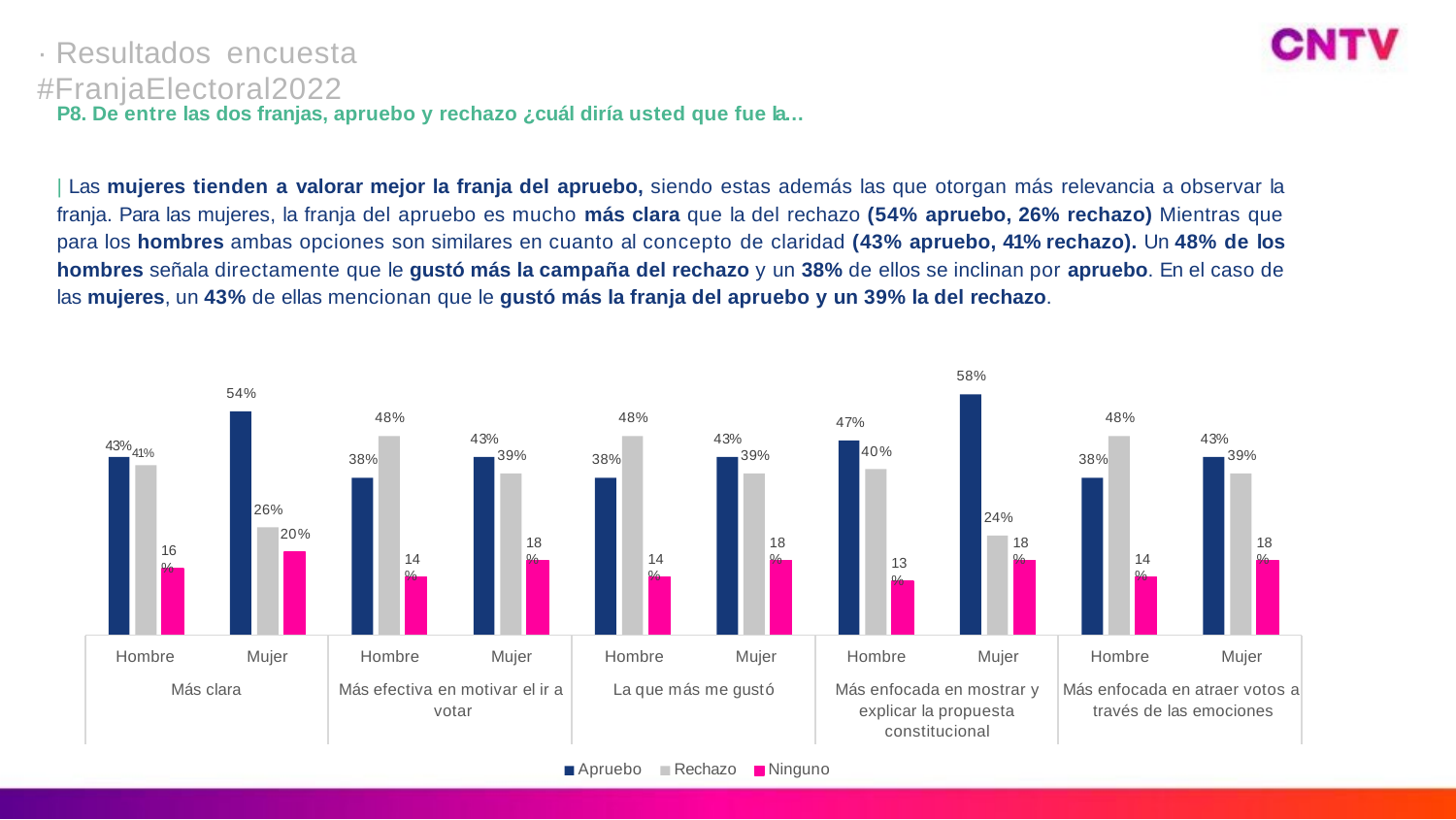

# · Resultados encuesta #FranjaElectoral2022
P8. De entre las dos franjas, apruebo y rechazo ¿cuál diría usted que fue la…

| Las mujeres tienden a valorar mejor la franja del apruebo, siendo estas además las que otorgan más relevancia a observar la  franja. Para las mujeres, la franja del apruebo es mucho más clara que la del rechazo (54% apruebo, 26% rechazo) Mientras que  para los hombres ambas opciones son similares en cuanto al concepto de claridad (43% apruebo, 41% rechazo). Un 48% de los  hombres señala directamente que le gustó más la campaña del rechazo y un 38% de ellos se inclinan por apruebo. En el caso de  las mujeres, un 43% de ellas mencionan que le gustó más la franja del apruebo y un 39% la del rechazo.
58%
54%
48%
48%
48%
47%
43%41%
43%
43%
43%
40%
39%
39%
39%
38%
38%
38%
26%
24%
20%
18%
18%
18%
18%
16%
14%
14%
14%
13%
Hombre
Más clara
Mujer
Hombre	Mujer
Más efectiva en motivar el ir a  votar
Hombre	Mujer
La que más me gustó
Hombre	Mujer
Más enfocada en mostrar y  explicar la propuesta  constitucional
Hombre	Mujer
Más enfocada en atraer votos a  través de las emociones
Apruebo
Rechazo
Ninguno